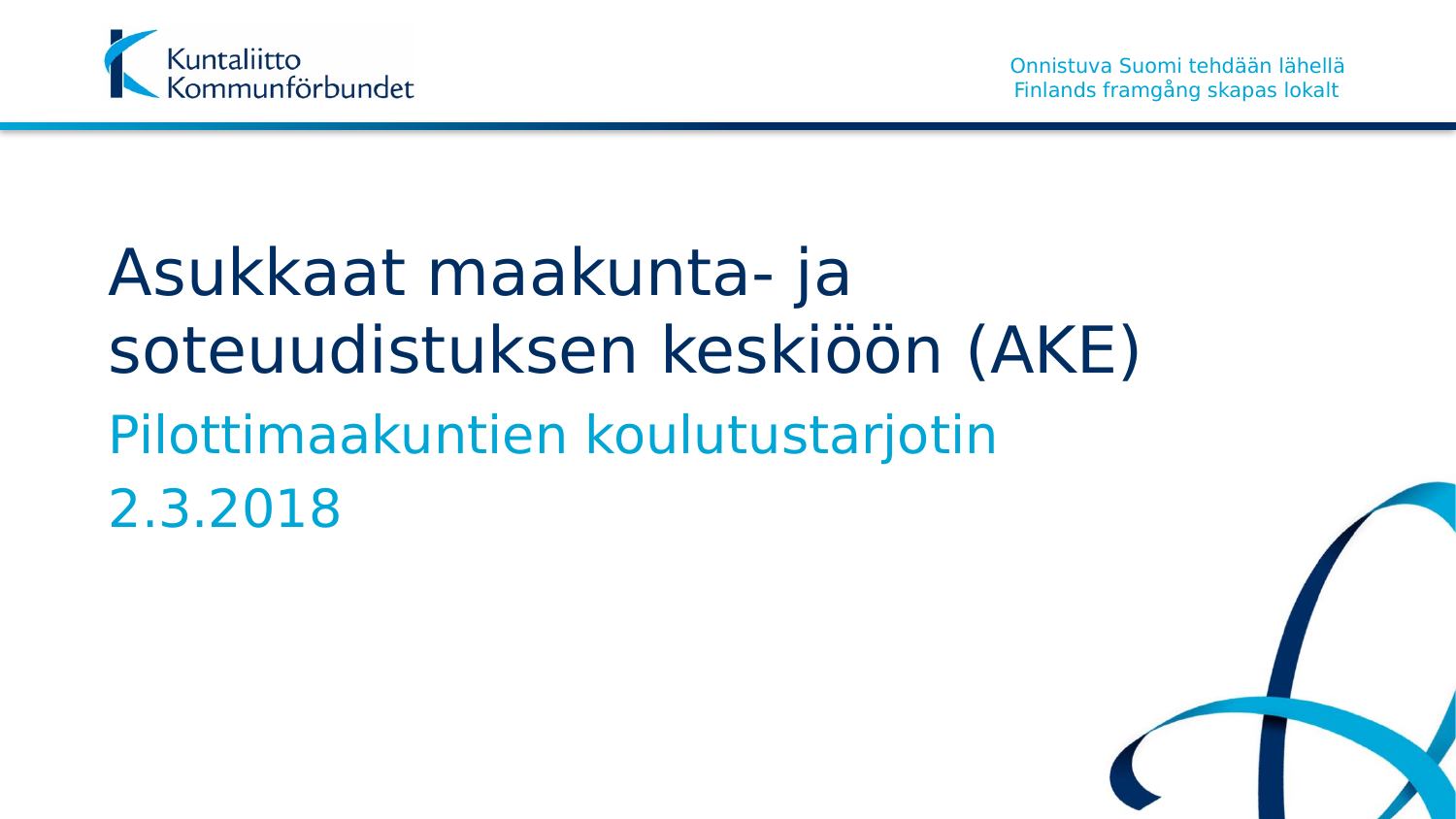

# Asukkaat maakunta- ja soteuudistuksen keskiöön (AKE)
Pilottimaakuntien koulutustarjotin
2.3.2018